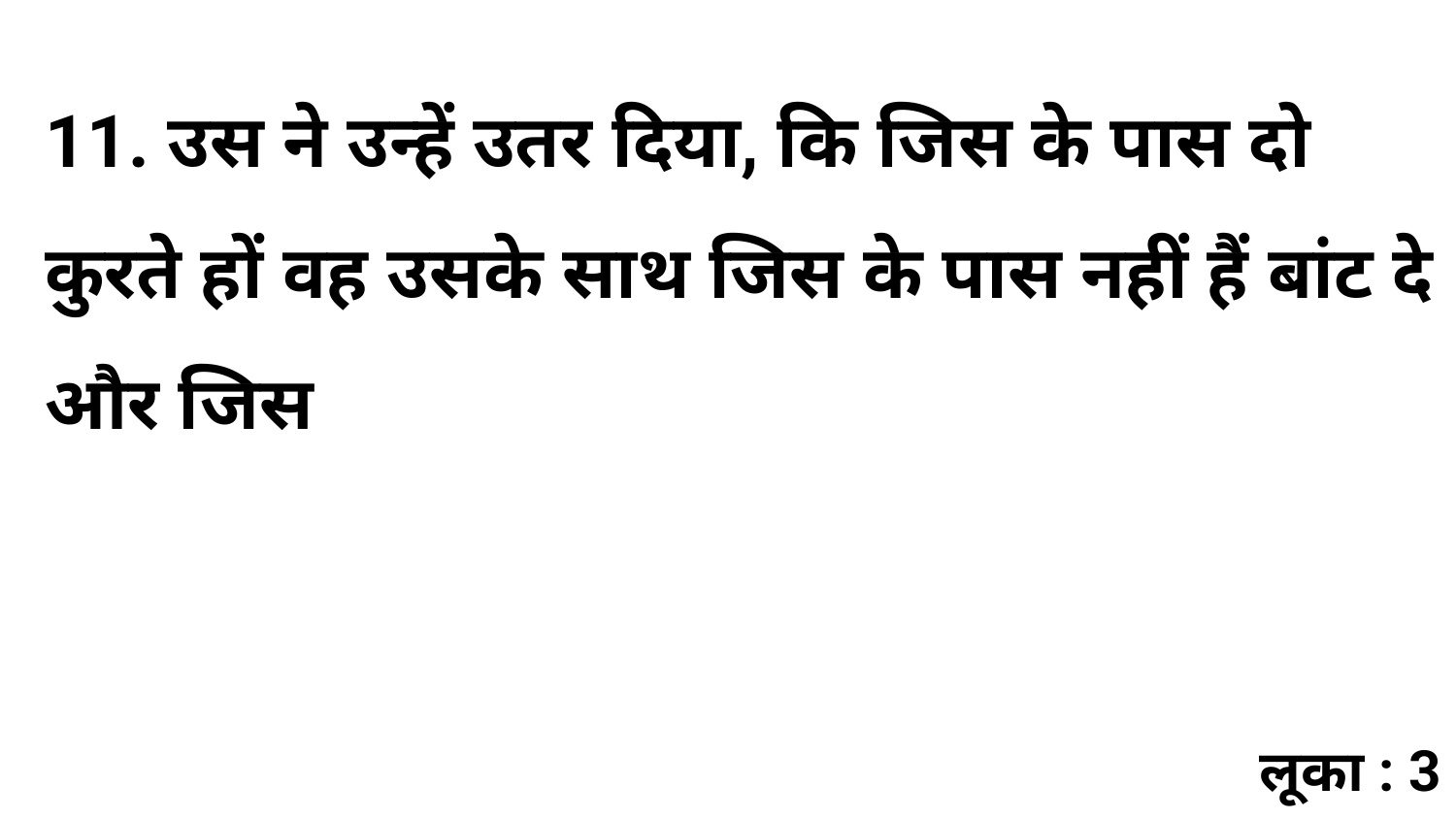

11. उस ने उन्हें उतर दिया, कि जिस के पास दो कुरते हों वह उसके साथ जिस के पास नहीं हैं बांट दे और जिस
लूका : 3